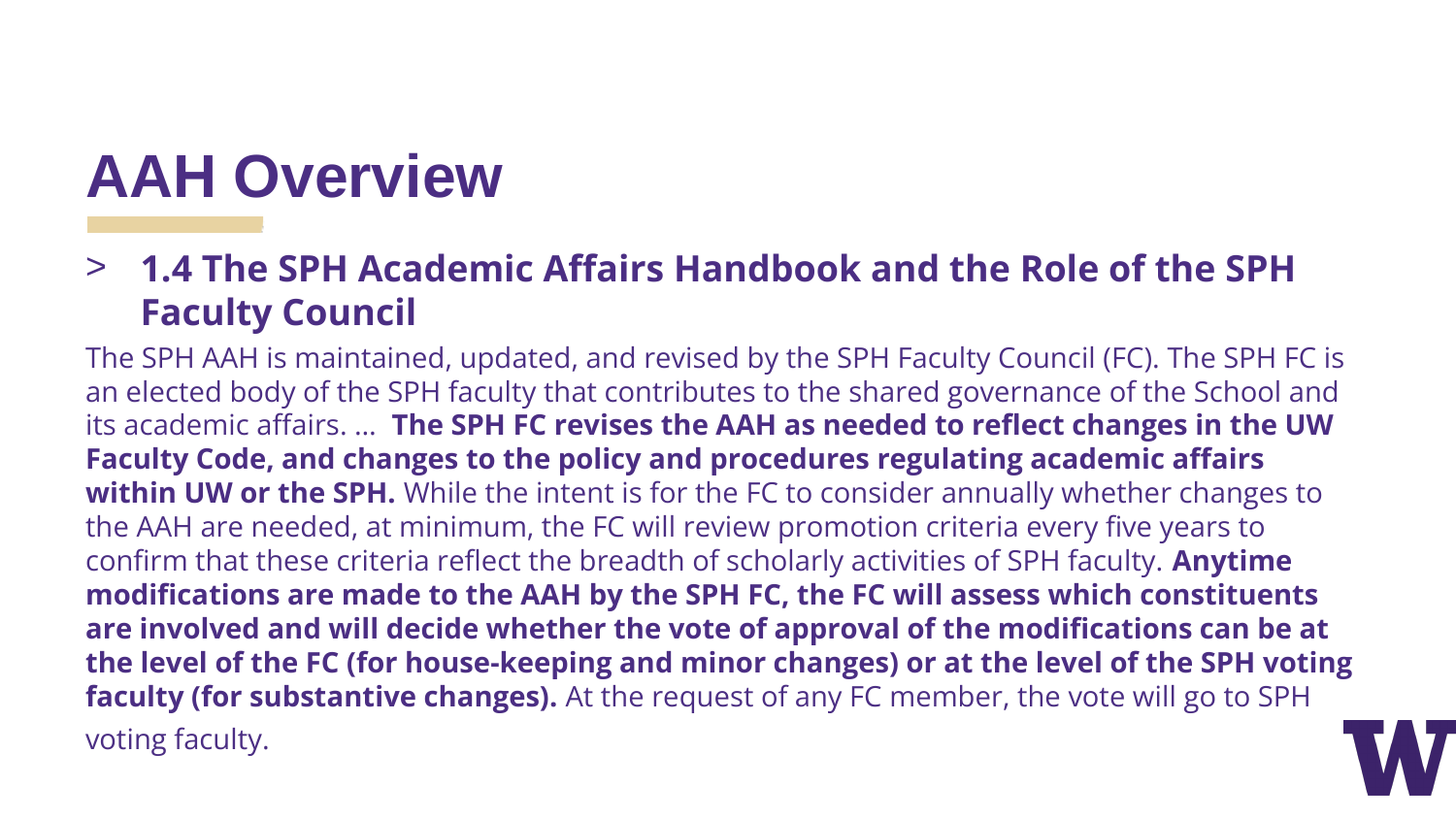

# AAH Overview
1.4 The SPH Academic Affairs Handbook and the Role of the SPH Faculty Council
The SPH AAH is maintained, updated, and revised by the SPH Faculty Council (FC). The SPH FC is an elected body of the SPH faculty that contributes to the shared governance of the School and its academic affairs. …  The SPH FC revises the AAH as needed to reflect changes in the UW Faculty Code, and changes to the policy and procedures regulating academic affairs within UW or the SPH. While the intent is for the FC to consider annually whether changes to the AAH are needed, at minimum, the FC will review promotion criteria every five years to confirm that these criteria reflect the breadth of scholarly activities of SPH faculty. Anytime modifications are made to the AAH by the SPH FC, the FC will assess which constituents are involved and will decide whether the vote of approval of the modifications can be at the level of the FC (for house-keeping and minor changes) or at the level of the SPH voting faculty (for substantive changes). At the request of any FC member, the vote will go to SPH voting faculty.